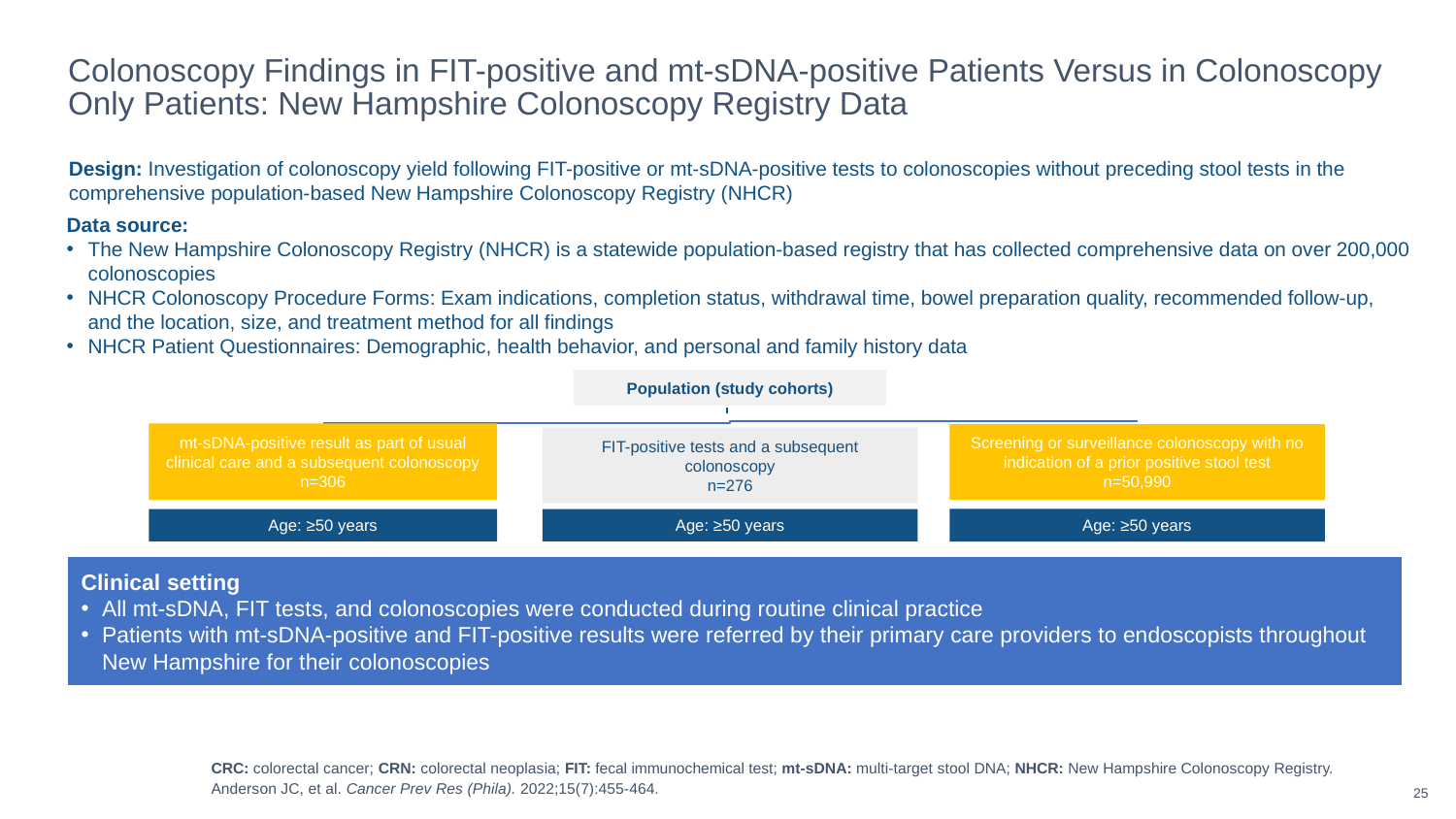

Colonoscopy Findings in FIT-positive and mt-sDNA-positive Patients Versus in Colonoscopy Only Patients: New Hampshire Colonoscopy Registry Data
Design: Investigation of colonoscopy yield following FIT-positive or mt-sDNA-positive tests to colonoscopies without preceding stool tests in the comprehensive population-based New Hampshire Colonoscopy Registry (NHCR)
Data source:
The New Hampshire Colonoscopy Registry (NHCR) is a statewide population-based registry that has collected comprehensive data on over 200,000 colonoscopies
NHCR Colonoscopy Procedure Forms: Exam indications, completion status, withdrawal time, bowel preparation quality, recommended follow-up,
and the location, size, and treatment method for all findings
NHCR Patient Questionnaires: Demographic, health behavior, and personal and family history data
Population (study cohorts)
mt-sDNA-positive result as part of usual clinical care and a subsequent colonoscopy
n=306
Screening or surveillance colonoscopy with no indication of a prior positive stool test
n=50,990
FIT-positive tests and a subsequent colonoscopy
n=276
Age: ≥50 years
Age: ≥50 years
Age: ≥50 years
Clinical setting
All mt-sDNA, FIT tests, and colonoscopies were conducted during routine clinical practice
Patients with mt-sDNA-positive and FIT-positive results were referred by their primary care providers to endoscopists throughout
New Hampshire for their colonoscopies
CRC: colorectal cancer; CRN: colorectal neoplasia; FIT: fecal immunochemical test; mt-sDNA: multi-target stool DNA; NHCR: New Hampshire Colonoscopy Registry.
Anderson JC, et al. Cancer Prev Res (Phila). 2022;15(7):455-464.